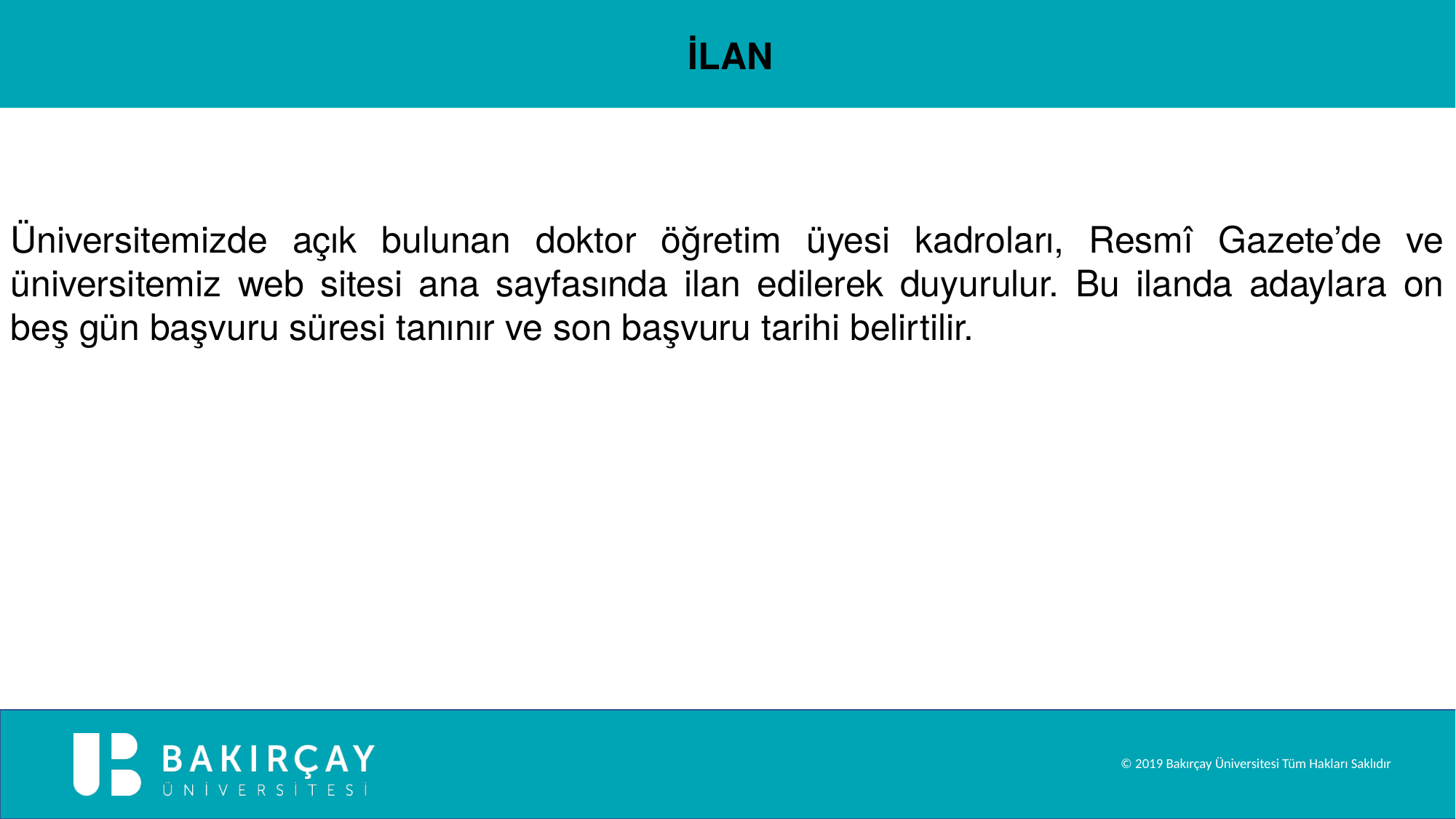

İLAN

Üniversitemizde açık bulunan doktor öğretim üyesi kadroları, Resmî Gazete’de ve üniversitemiz web sitesi ana sayfasında ilan edilerek duyurulur. Bu ilanda adaylara on beş gün başvuru süresi tanınır ve son başvuru tarihi belirtilir.